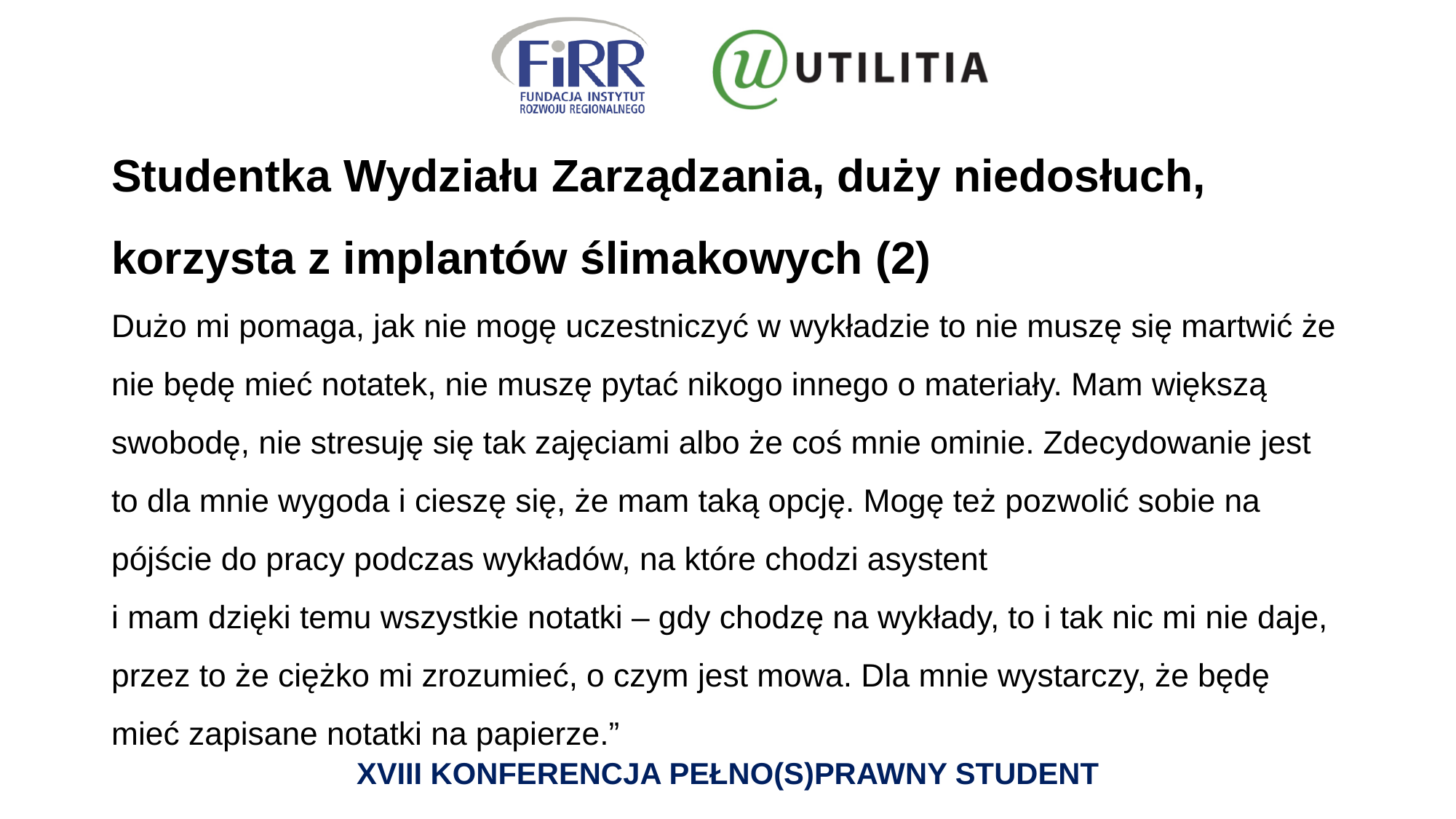

# Studentka Wydziału Zarządzania, duży niedosłuch, korzysta z implantów ślimakowych (2)
Dużo mi pomaga, jak nie mogę uczestniczyć w wykładzie to nie muszę się martwić że nie będę mieć notatek, nie muszę pytać nikogo innego o materiały. Mam większą swobodę, nie stresuję się tak zajęciami albo że coś mnie ominie. Zdecydowanie jest to dla mnie wygoda i cieszę się, że mam taką opcję. Mogę też pozwolić sobie na pójście do pracy podczas wykładów, na które chodzi asystent
i mam dzięki temu wszystkie notatki – gdy chodzę na wykłady, to i tak nic mi nie daje, przez to że ciężko mi zrozumieć, o czym jest mowa. Dla mnie wystarczy, że będę mieć zapisane notatki na papierze.”